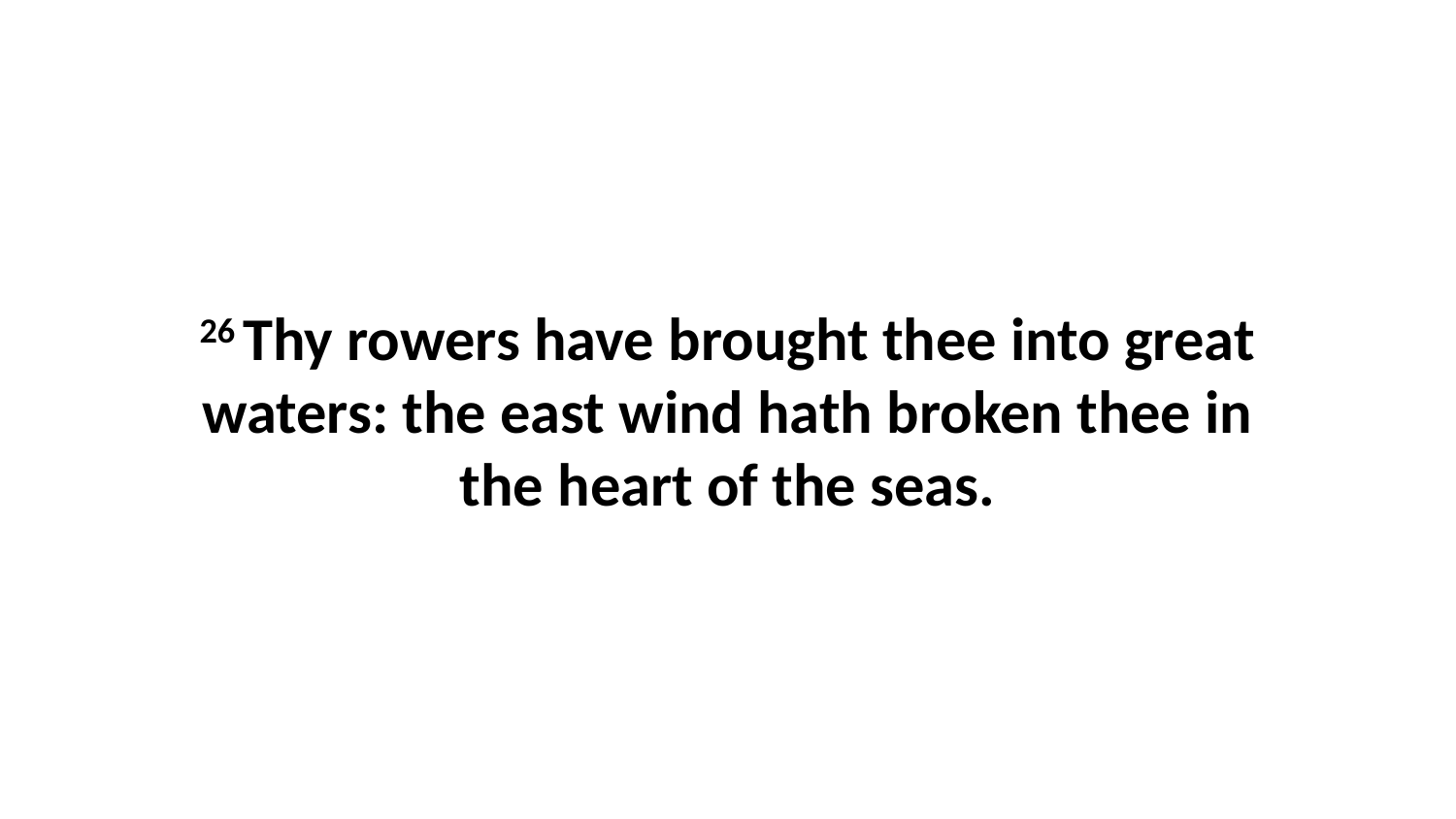

26 Thy rowers have brought thee into great waters: the east wind hath broken thee in the heart of the seas.